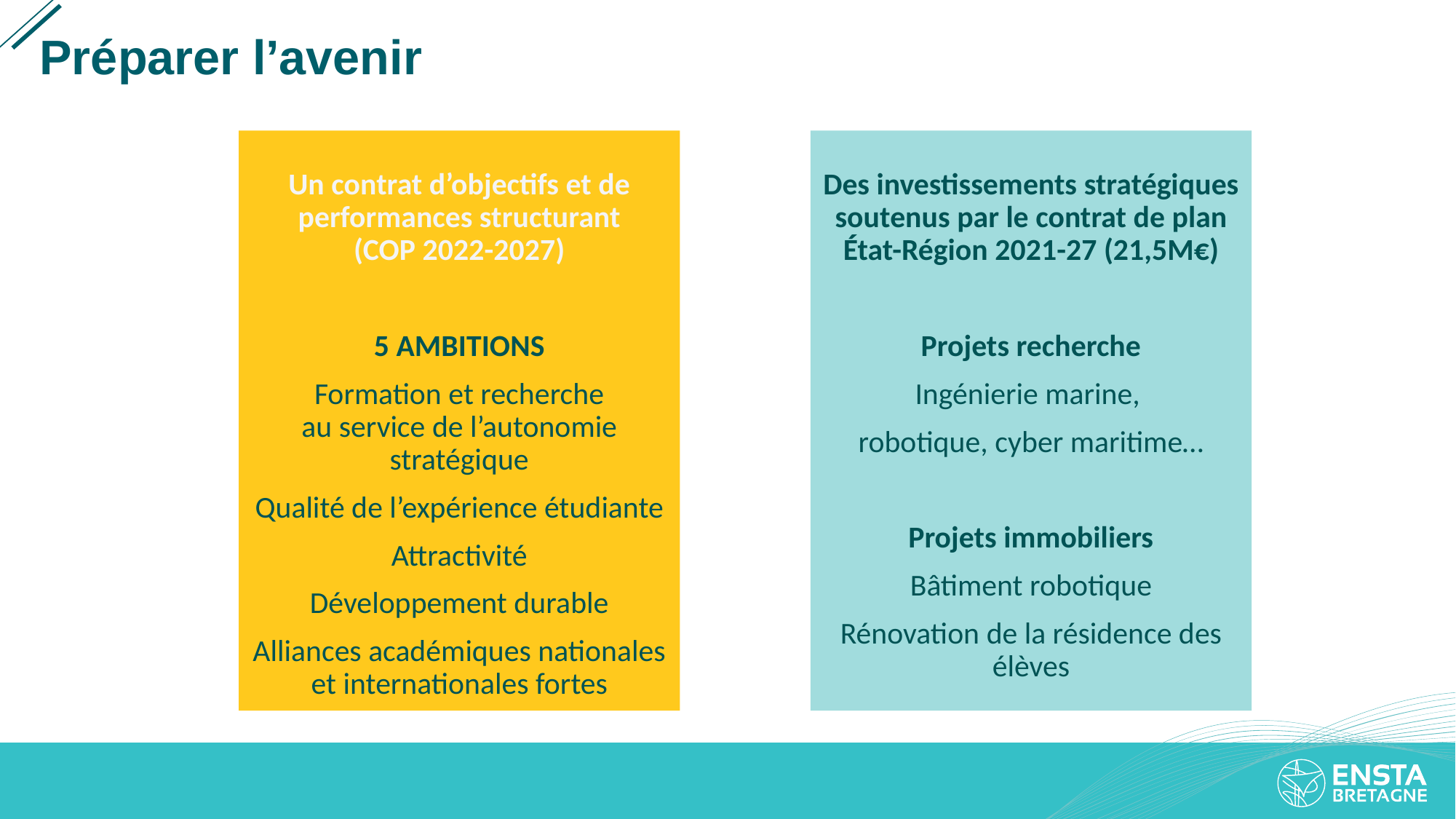

# Préparer l’avenir
Un contrat d’objectifs et de performances structurant
(COP 2022-2027)

5 AMBITIONS
Formation et recherche
au service de l’autonomie stratégique
Qualité de l’expérience étudiante
Attractivité
Développement durable
Alliances académiques nationales et internationales fortes

Des investissements stratégiques soutenus par le contrat de plan État-Région 2021-27 (21,5M€)

Projets recherche
Ingénierie marine,
robotique, cyber maritime…

Projets immobiliers
Bâtiment robotique
Rénovation de la résidence des élèves